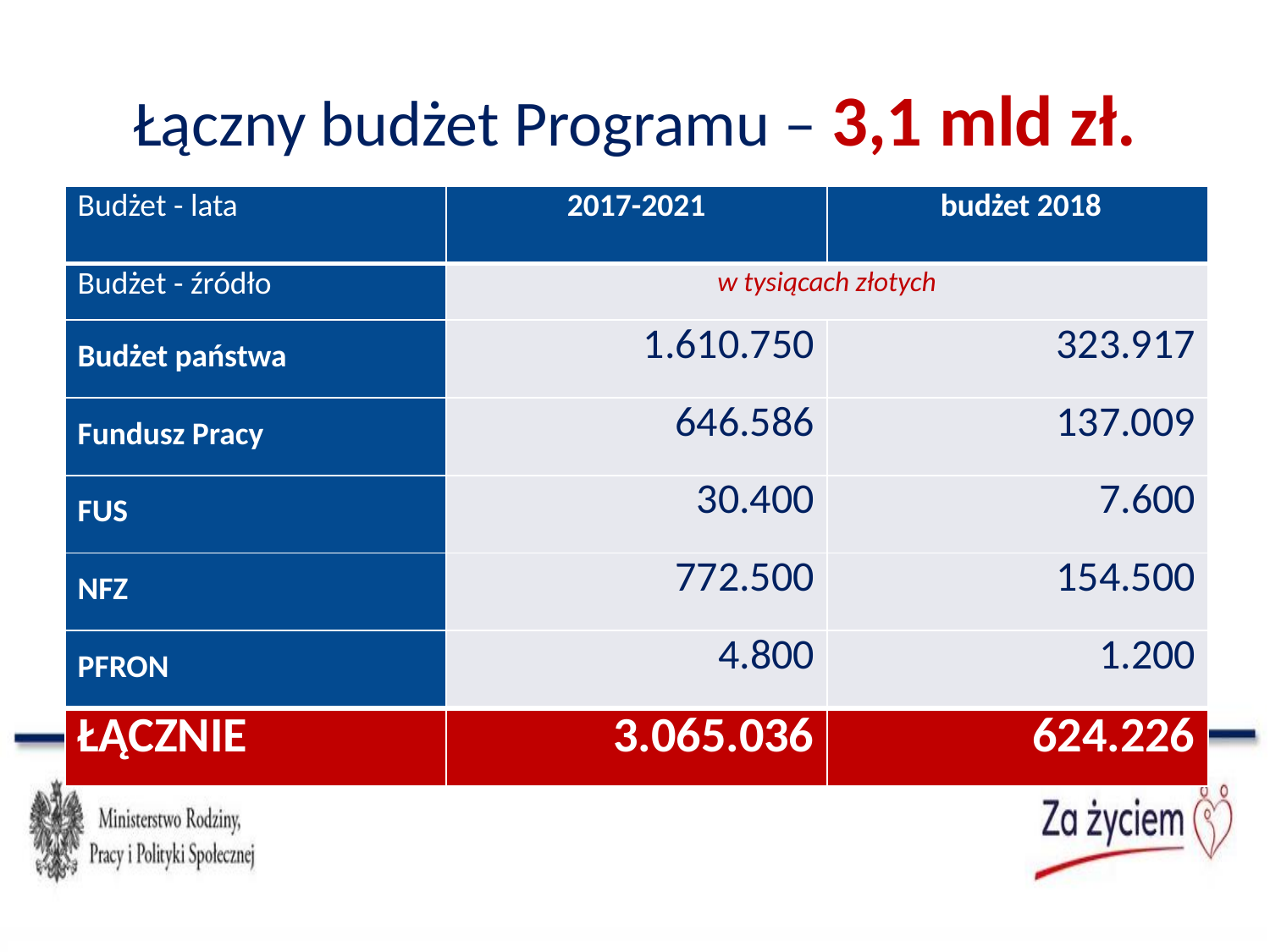

# Łączny budżet Programu – 3,1 mld zł.
| Budżet - lata | 2017-2021 | budżet 2018 |
| --- | --- | --- |
| Budżet - źródło | w tysiącach złotych |  |
| Budżet państwa | 1.610.750 | 323.917 |
| Fundusz Pracy | 646.586 | 137.009 |
| FUS | 30.400 | 7.600 |
| NFZ | 772.500 | 154.500 |
| PFRON | 4.800 | 1.200 |
| ŁĄCZNIE | 3.065.036 | 624.226 |